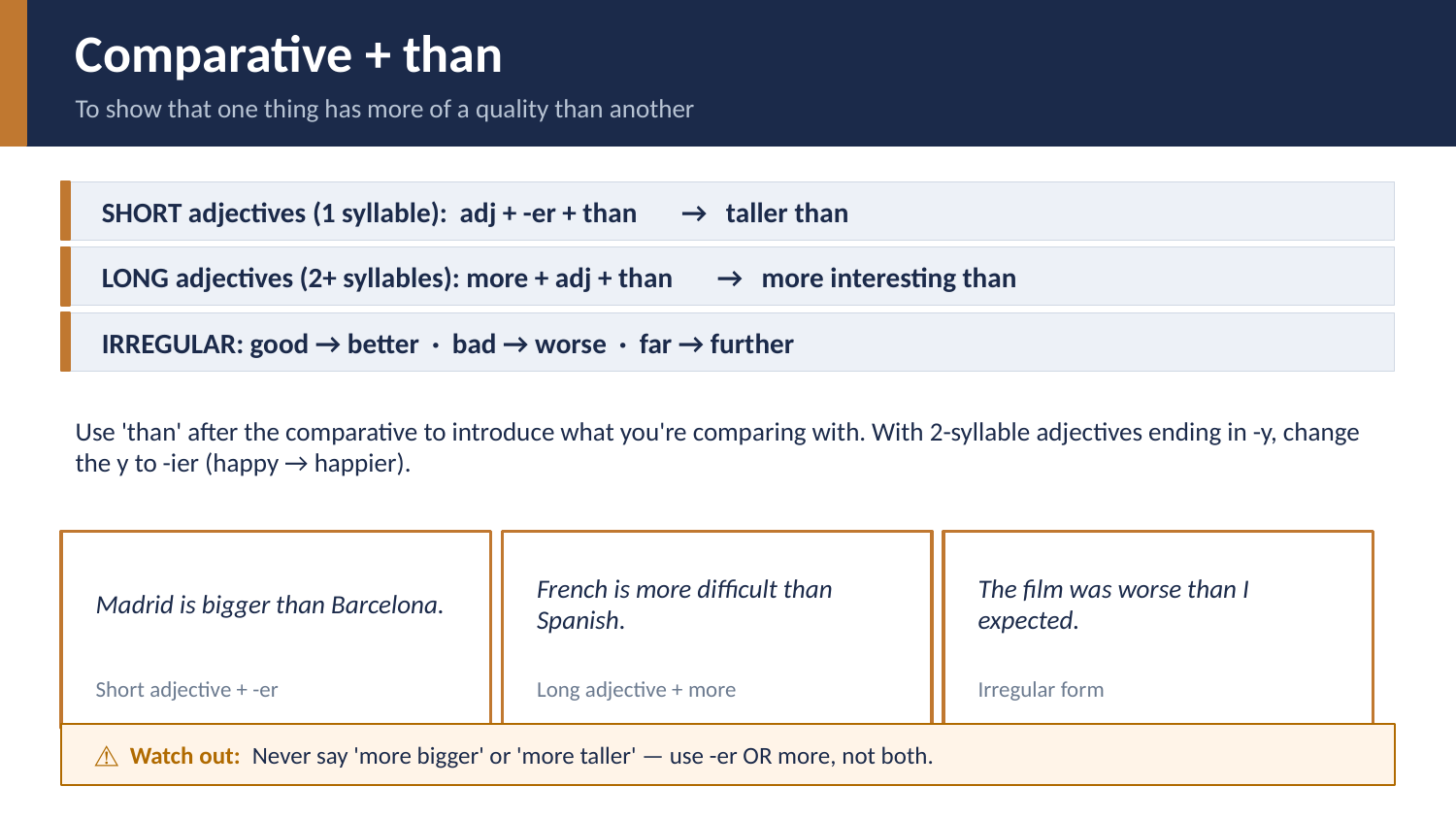

Comparative + than
To show that one thing has more of a quality than another

SHORT adjectives (1 syllable):  adj + -er + than       →   taller than

LONG adjectives (2+ syllables): more + adj + than       →   more interesting than

IRREGULAR: good → better  ·  bad → worse  ·  far → further
Use 'than' after the comparative to introduce what you're comparing with. With 2-syllable adjectives ending in -y, change the y to -ier (happy → happier).

Madrid is bigger than Barcelona.
French is more difficult than Spanish.
The film was worse than I expected.
Short adjective + -er
Long adjective + more
Irregular form

⚠  Watch out:  Never say 'more bigger' or 'more taller' — use -er OR more, not both.